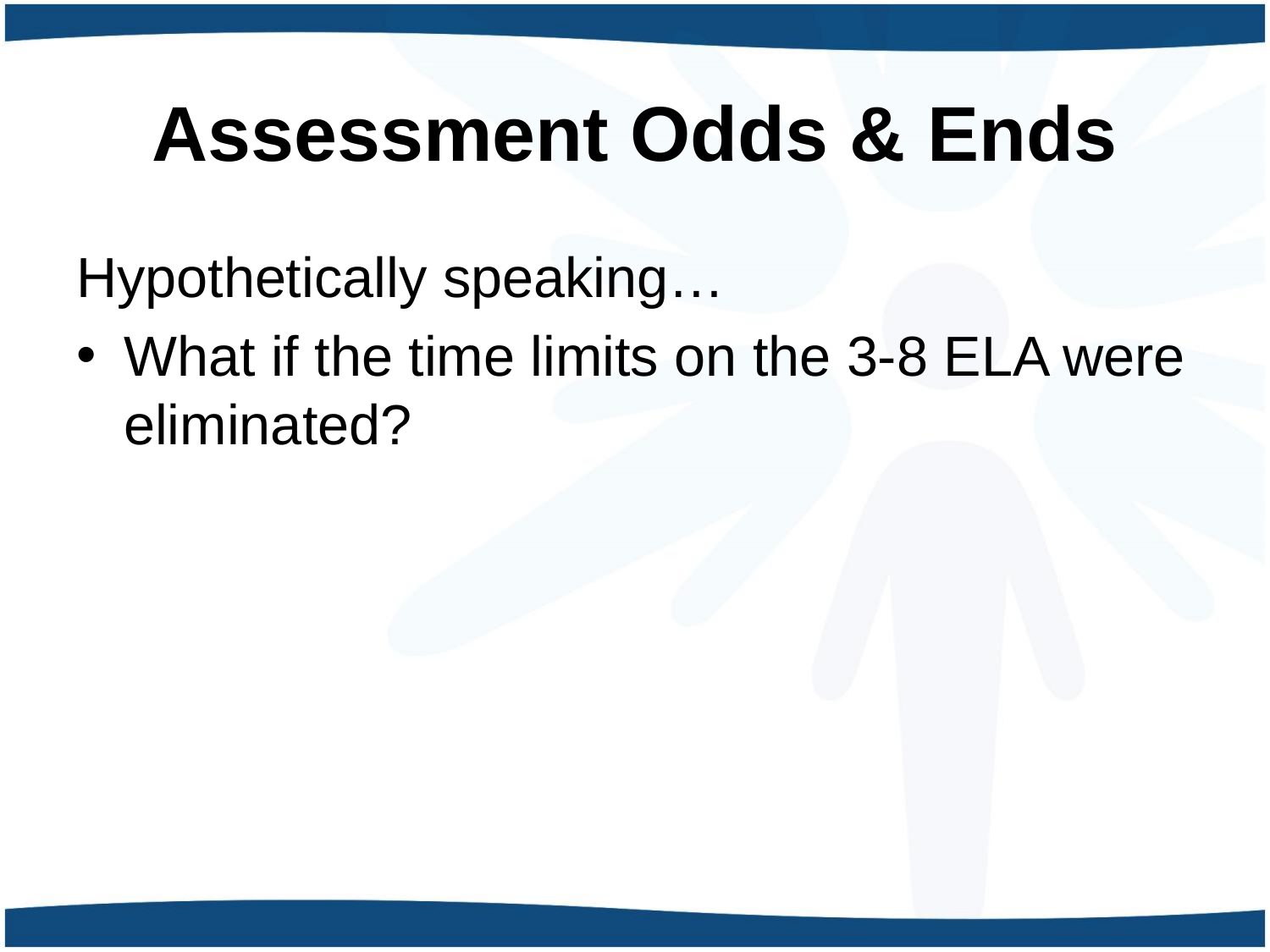

# Assessment Odds & Ends
Hypothetically speaking…
What if the time limits on the 3-8 ELA were eliminated?